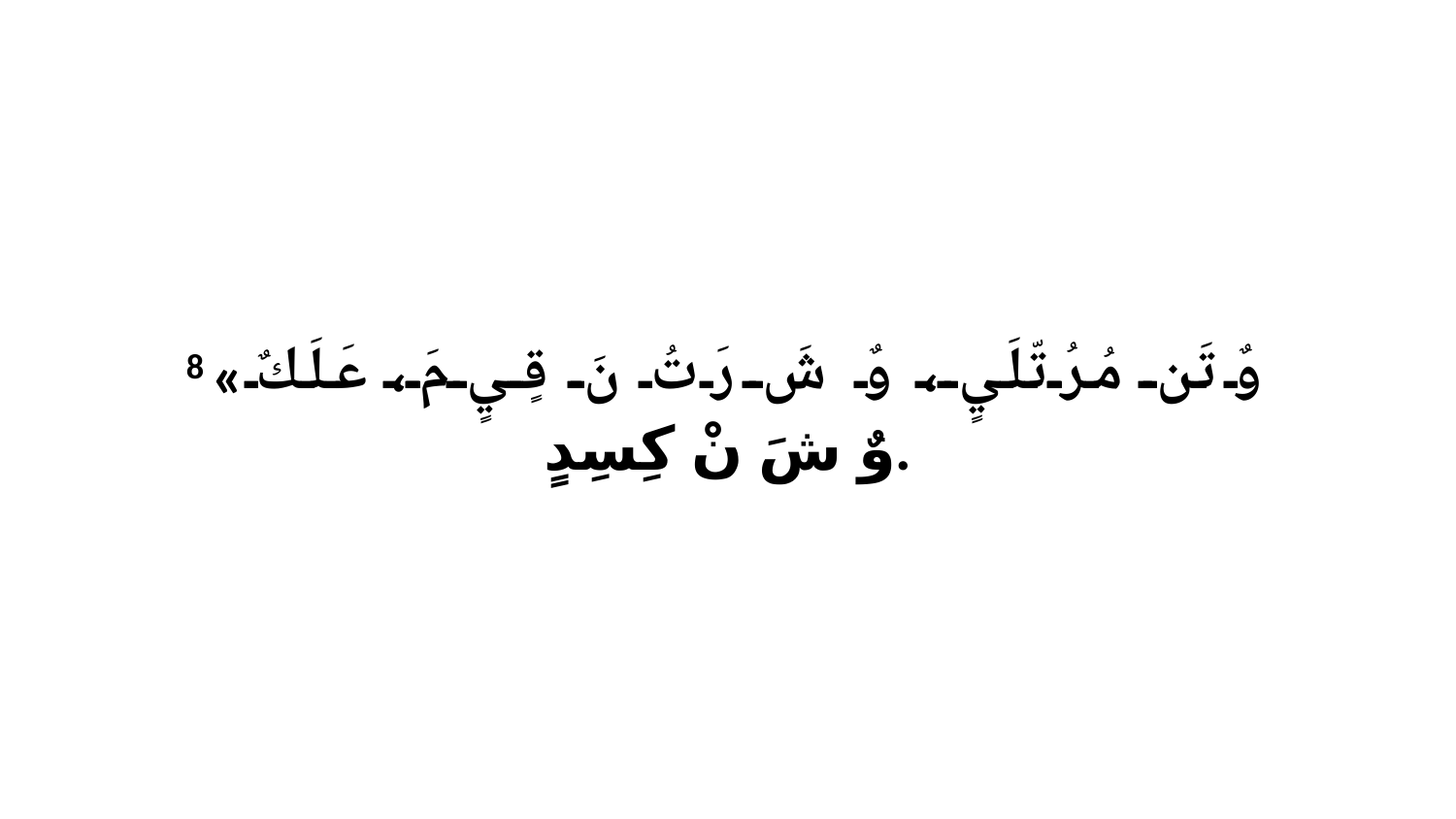

8 «وٌ تَن مُرُتّلَيٍ، وٌ شَ رَتُ نَ قٍيٍ مَ، عَلَكٌ وٌ شَ نْ كِسِدٍ.